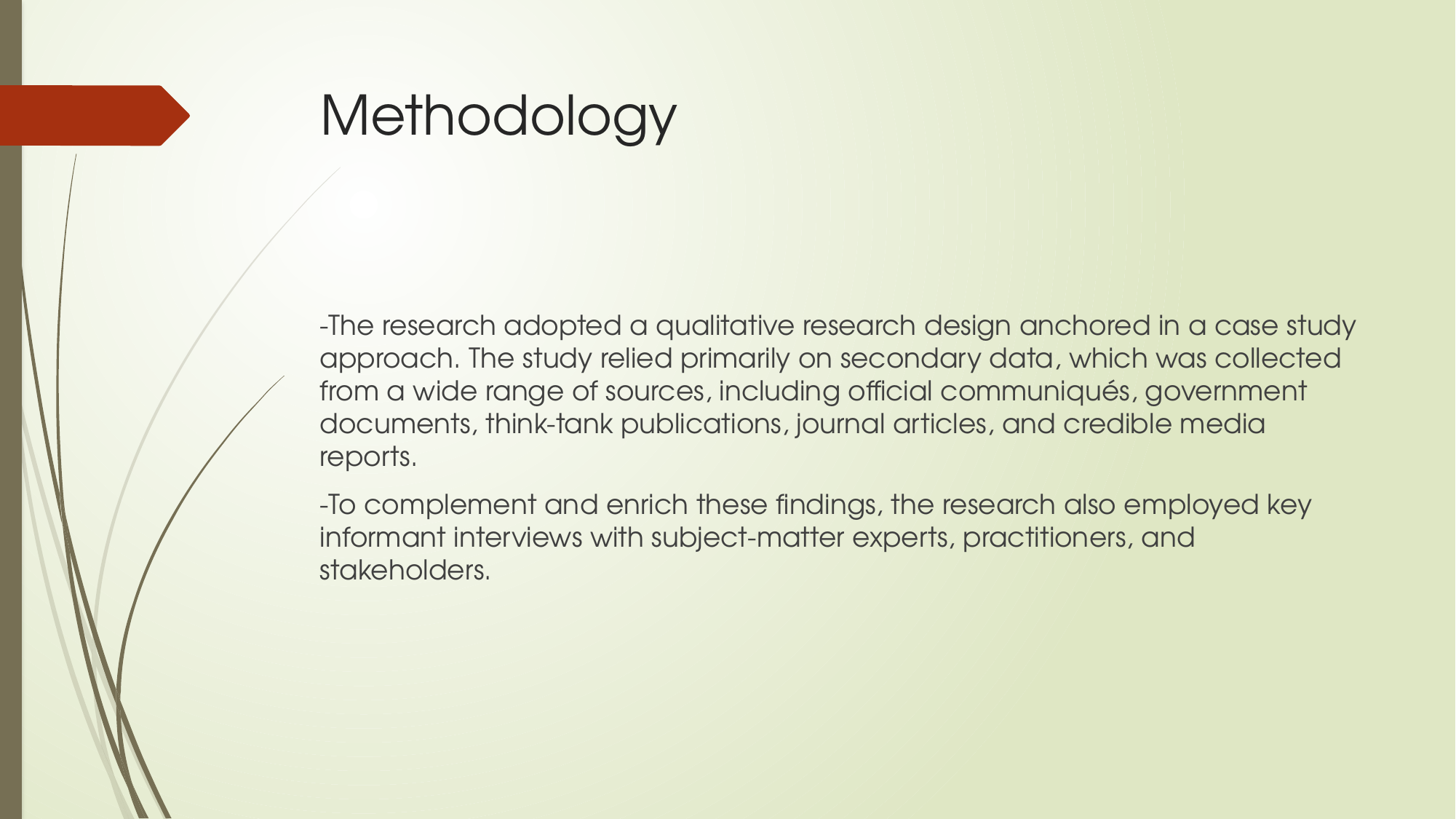

# Methodology

-The research adopted a qualitative research design anchored in a case study approach. The study relied primarily on secondary data, which was collected from a wide range of sources, including official communiqués, government documents, think-tank publications, journal articles, and credible media reports.
-To complement and enrich these findings, the research also employed key informant interviews with subject-matter experts, practitioners, and stakeholders.